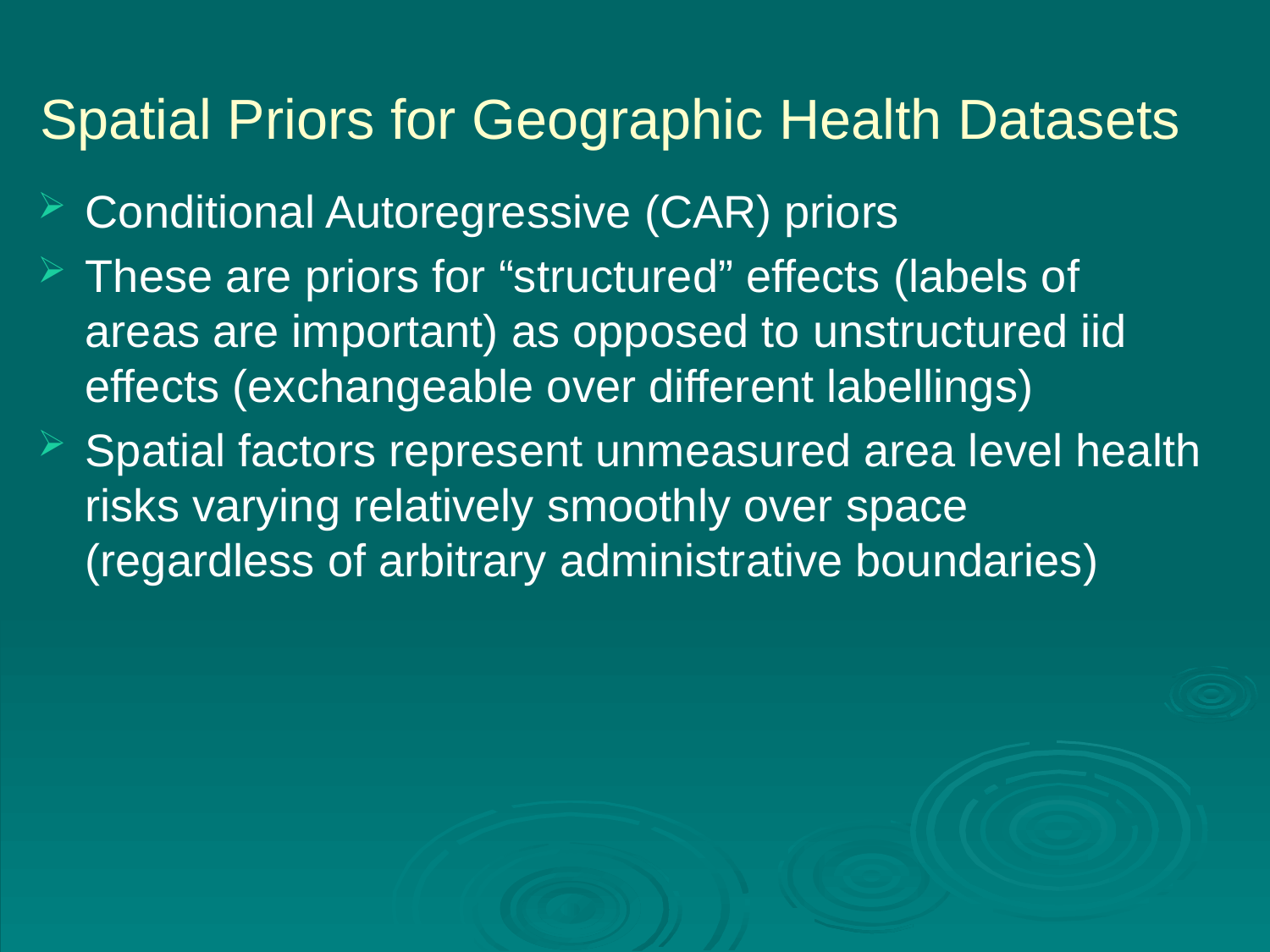

# Spatial Priors for Geographic Health Datasets
Conditional Autoregressive (CAR) priors
These are priors for “structured” effects (labels of areas are important) as opposed to unstructured iid effects (exchangeable over different labellings)
Spatial factors represent unmeasured area level health risks varying relatively smoothly over space (regardless of arbitrary administrative boundaries)